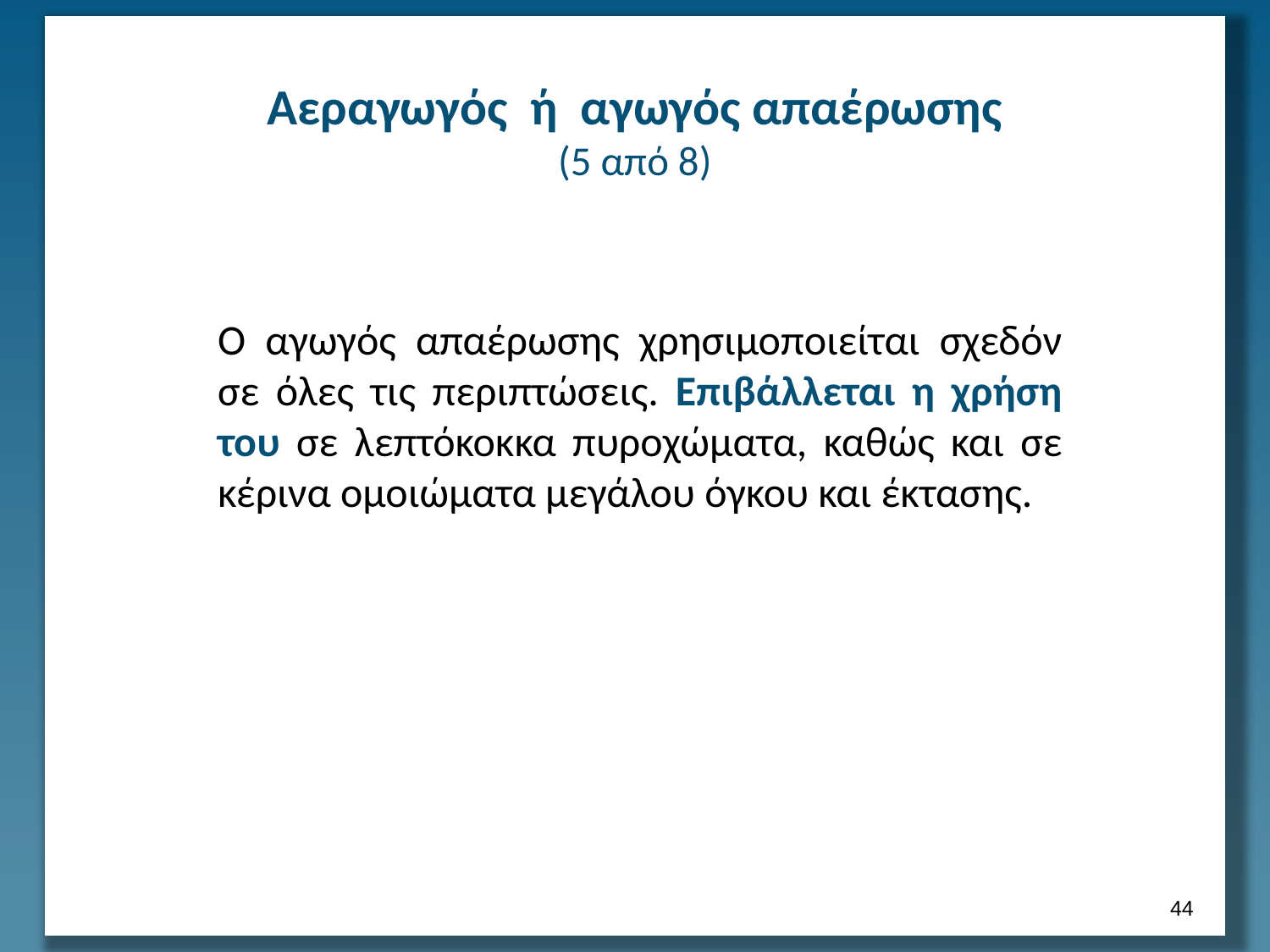

# Αεραγωγός  ή  αγωγός απαέρωσης (5 από 8)
Ο αγωγός απαέρωσης χρησιμοποιείται σχεδόν σε όλες τις περιπτώσεις. Επιβάλλεται η χρήση του σε λεπτόκοκκα πυροχώματα, καθώς και σε κέρινα ομοιώματα μεγάλου όγκου και έκτασης.
44